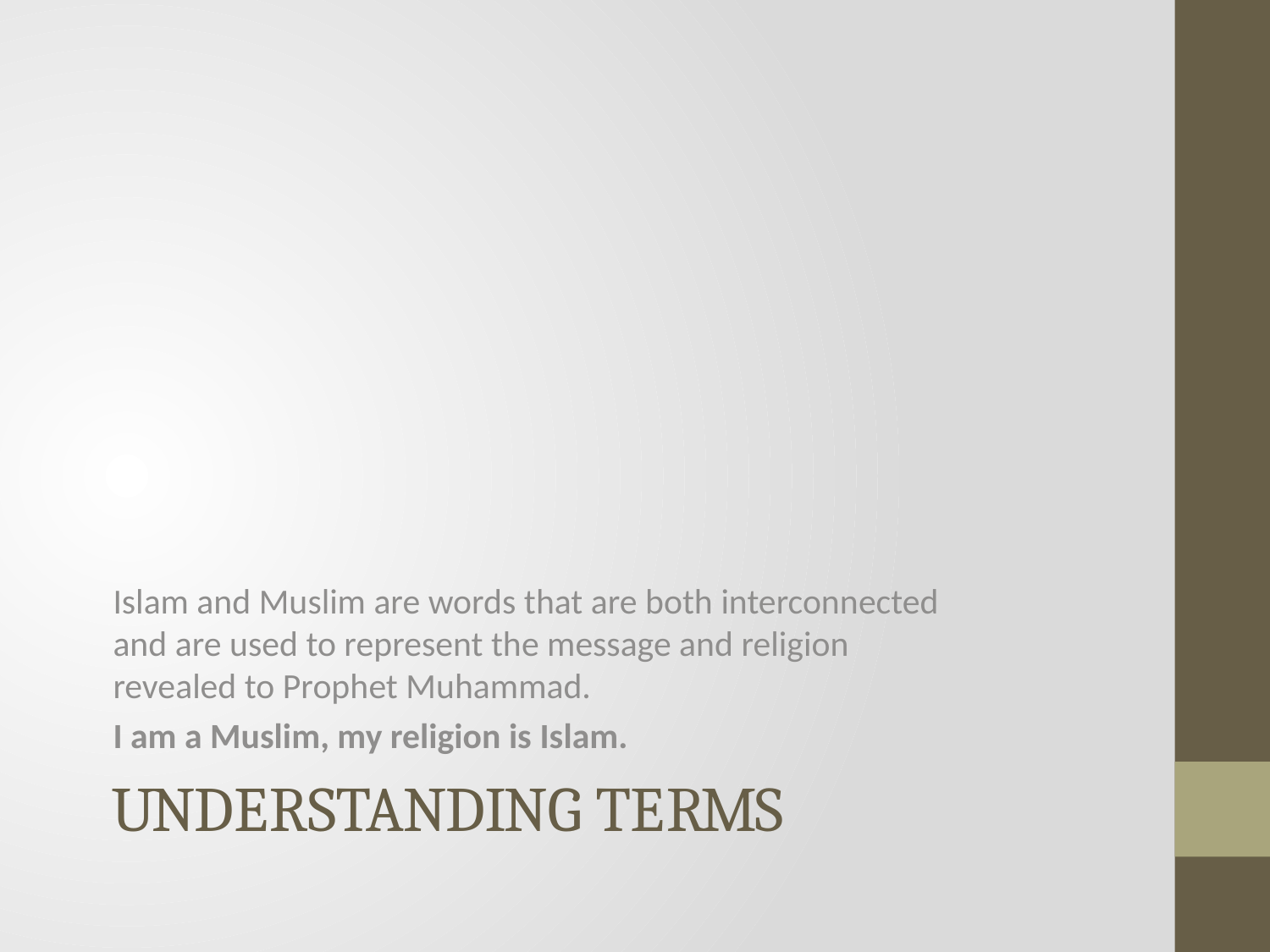

Islam and Muslim are words that are both interconnected and are used to represent the message and religion revealed to Prophet Muhammad.
I am a Muslim, my religion is Islam.
# Understanding Terms